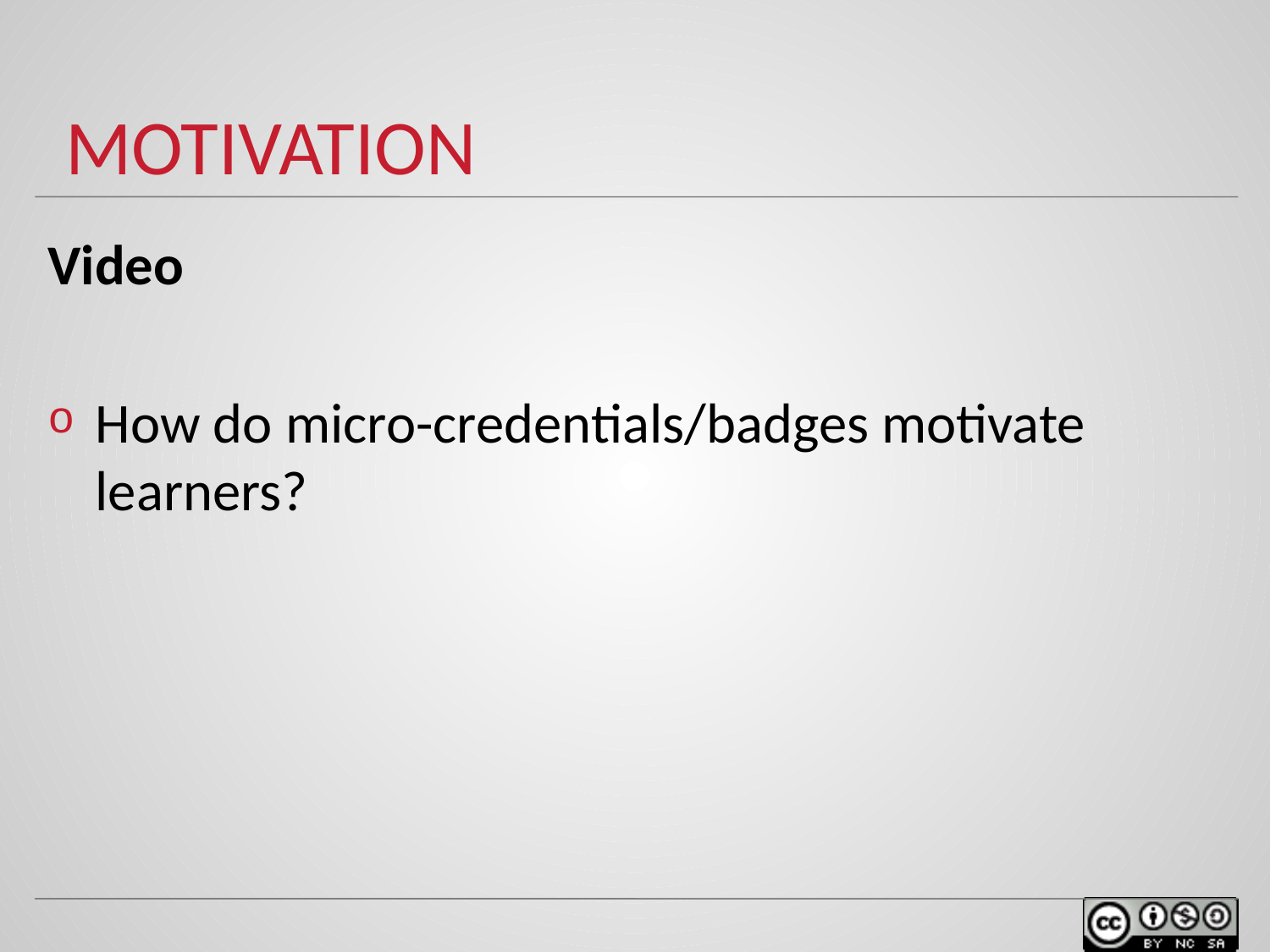

# Motivation
Video

How do micro-credentials/badges motivate learners?